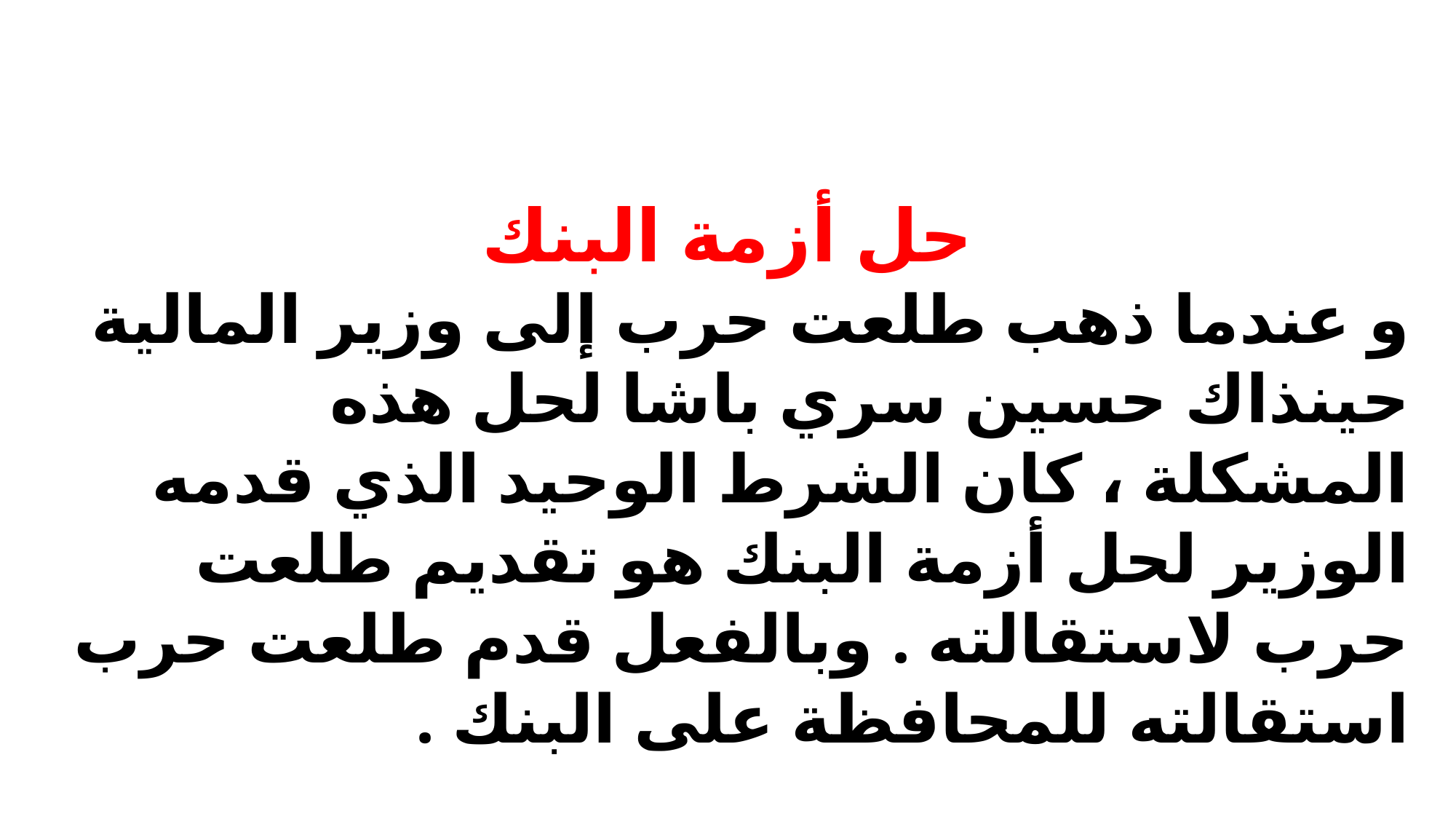

حل أزمة البنك
و عندما ذهب طلعت حرب إلى وزير المالية حينذاك حسين سري باشا لحل هذه المشكلة ، كان الشرط الوحيد الذي قدمه الوزير لحل أزمة البنك هو تقديم طلعت حرب لاستقالته . وبالفعل قدم طلعت حرب استقالته للمحافظة على البنك .